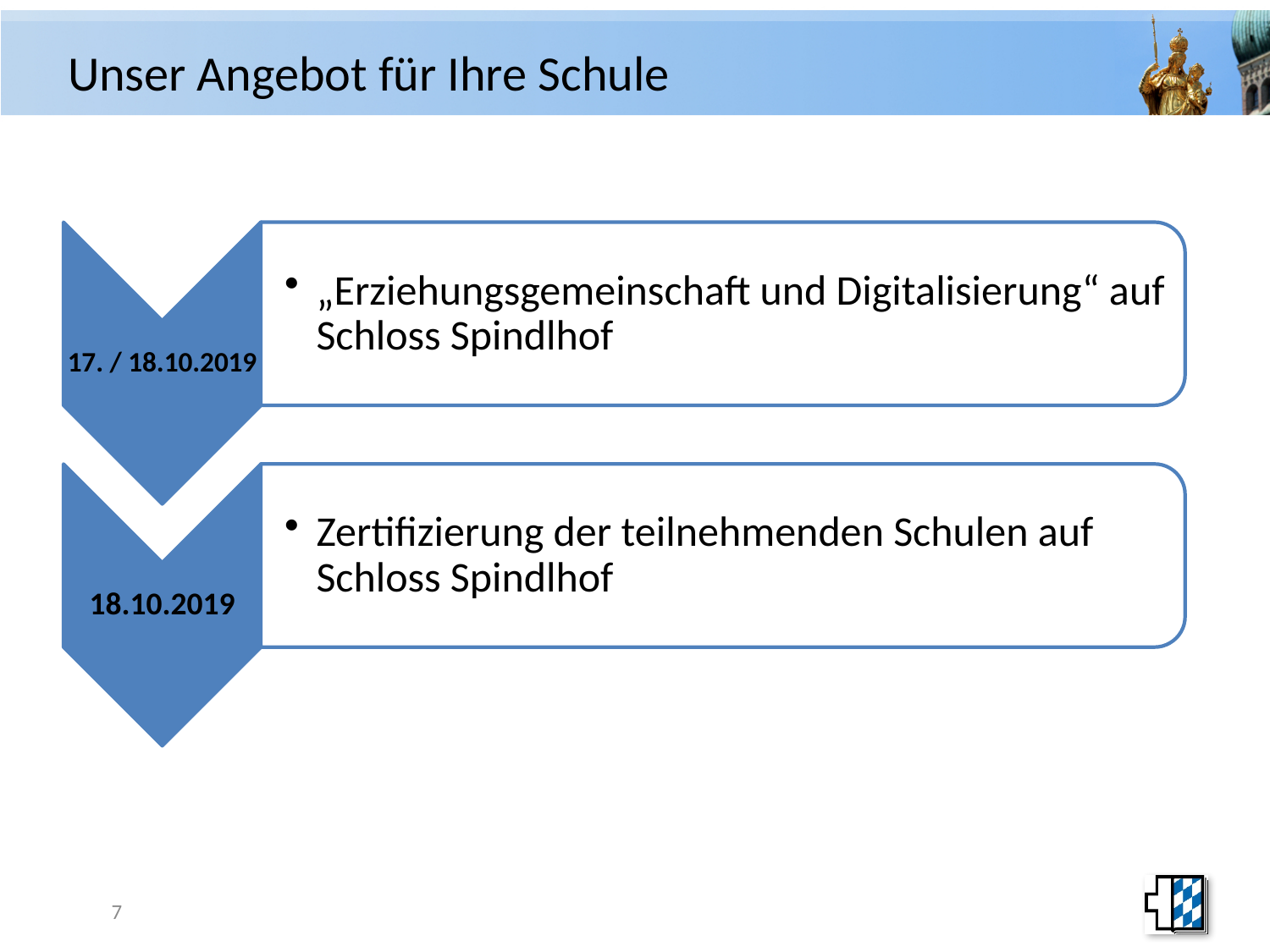

# Unser Angebot für Ihre Schule
17. / 18.10.2019
„Erziehungsgemeinschaft und Digitalisierung“ auf Schloss Spindlhof
18.10.2019
Zertifizierung der teilnehmenden Schulen auf Schloss Spindlhof
7